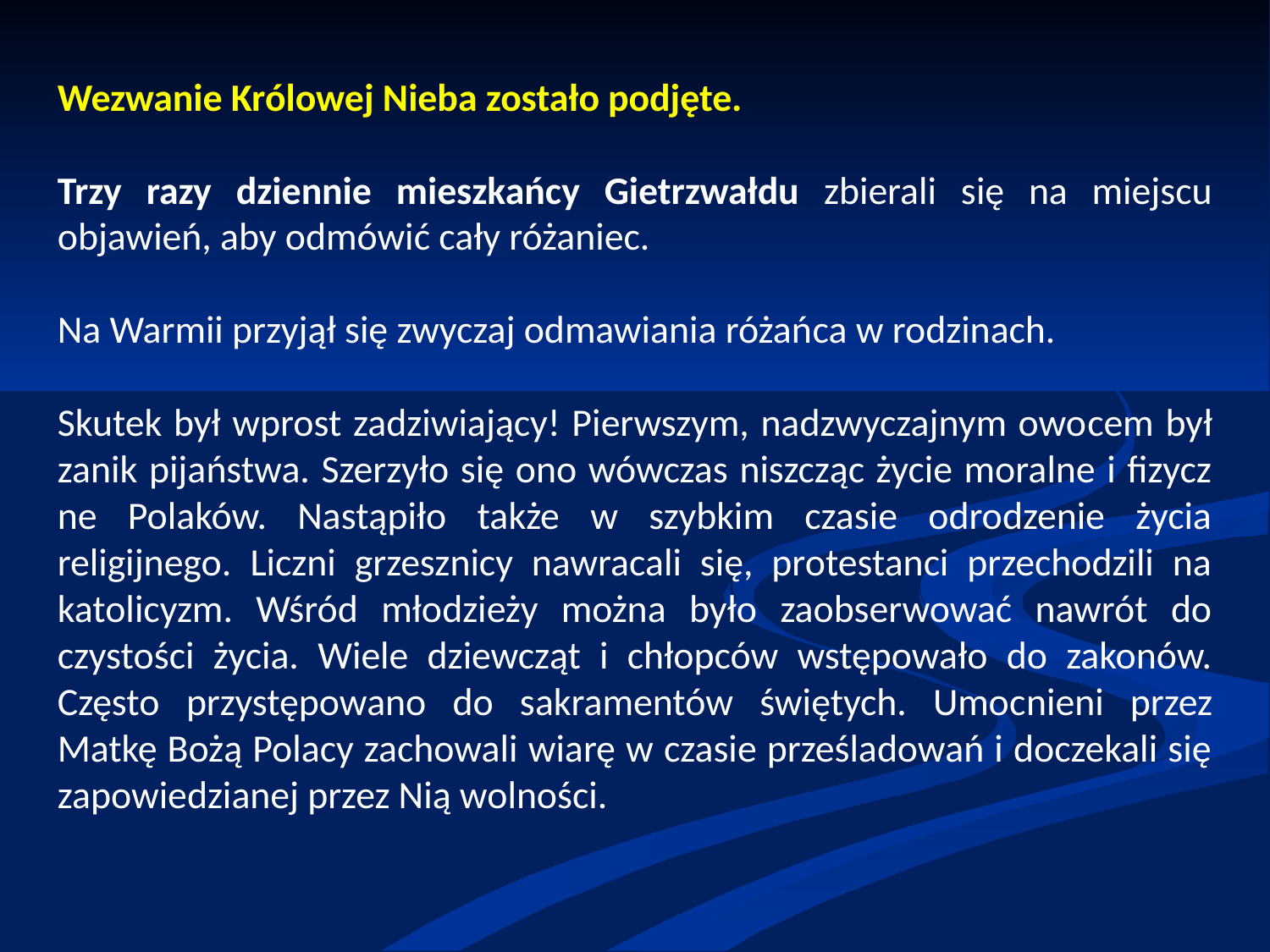

Wezwanie Królowej Nieba zostało podjęte.

Trzy razy dziennie mieszkańcy Gietrzwałdu zbierali się na miejscu objawień, aby odmówić cały różaniec.

Na Warmii przyjął się zwyczaj odmawiania różań­ca w rodzinach.

Skutek był wprost zadziwiający! Pierwszym, nadzwyczajnym owo­cem był zanik pijaństwa. Szerzyło się ono wówczas niszcząc życie moralne i fizycz­ne Polaków. Nastąpiło także w szybkim czasie odrodzenie życia religijnego. Liczni grzesznicy nawracali się, protestanci przechodzili na katolicyzm. Wśród młodzieży można było zaobserwować nawrót do czystości życia. Wiele dziewcząt i chłopców wstępowało do zakonów. Często przystępowano do sakramentów świętych. Umoc­nieni przez Matkę Bożą Polacy zachowali wiarę w czasie prześladowań i doczekali się zapowiedzianej przez Nią wolności.